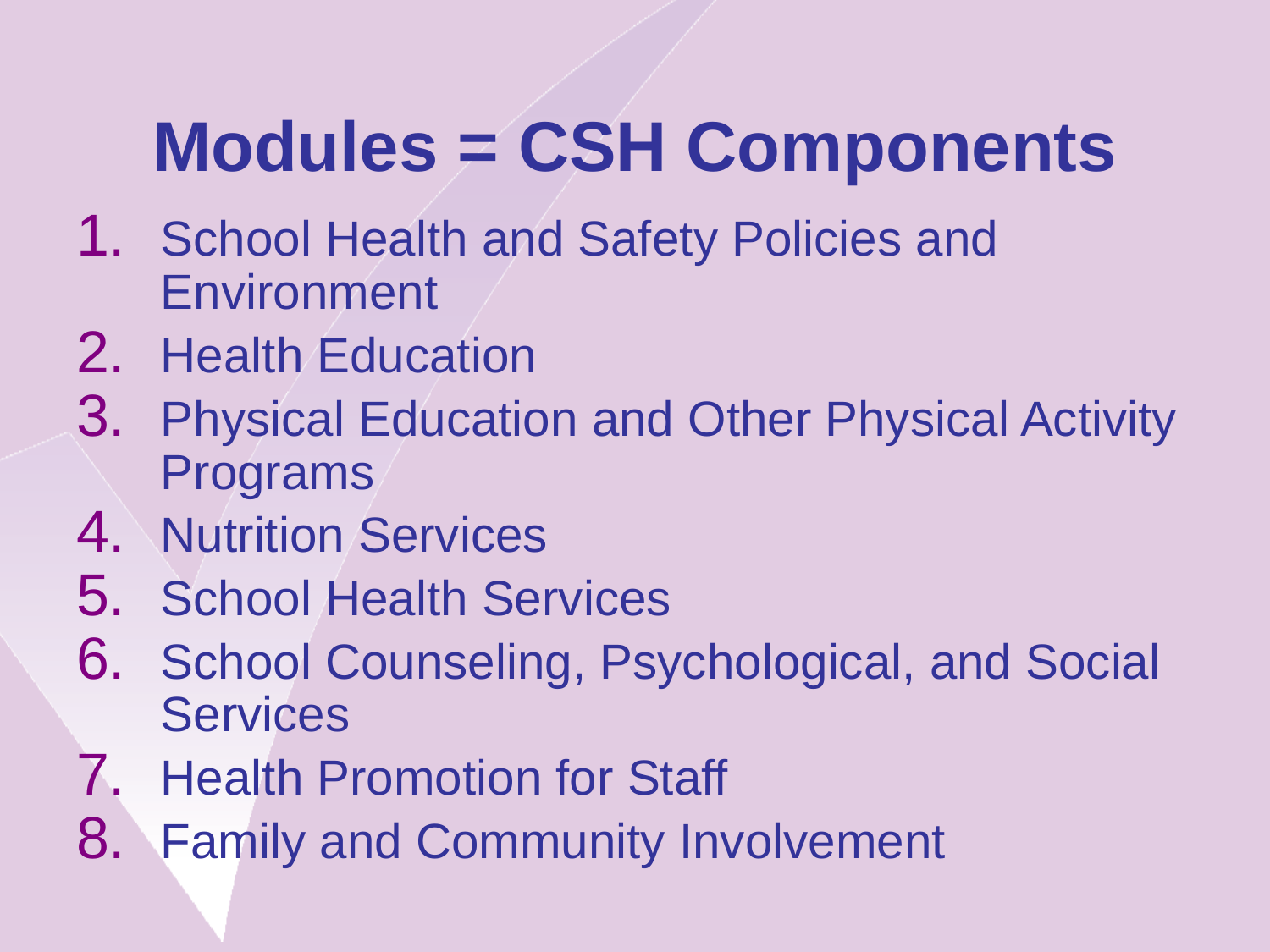

# Modules = CSH Components
School Health and Safety Policies and Environment
Health Education
Physical Education and Other Physical Activity Programs
Nutrition Services
School Health Services
School Counseling, Psychological, and Social Services
Health Promotion for Staff
Family and Community Involvement